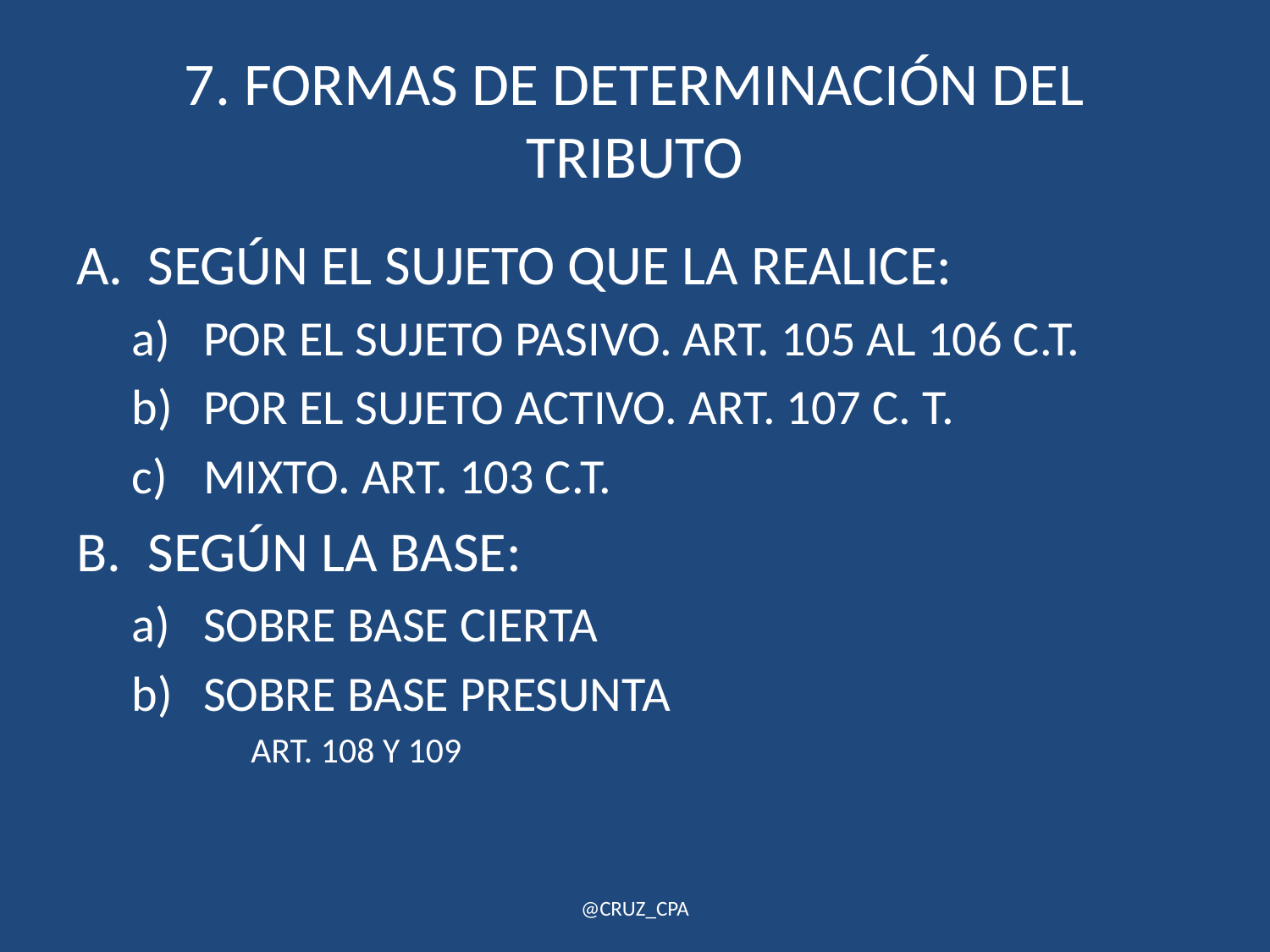

# 7. FORMAS DE DETERMINACIÓN DEL TRIBUTO
SEGÚN EL SUJETO QUE LA REALICE:
POR EL SUJETO PASIVO. ART. 105 AL 106 C.T.
POR EL SUJETO ACTIVO. ART. 107 C. T.
MIXTO. ART. 103 C.T.
SEGÚN LA BASE:
SOBRE BASE CIERTA
SOBRE BASE PRESUNTA
ART. 108 Y 109

@CRUZ_CPA